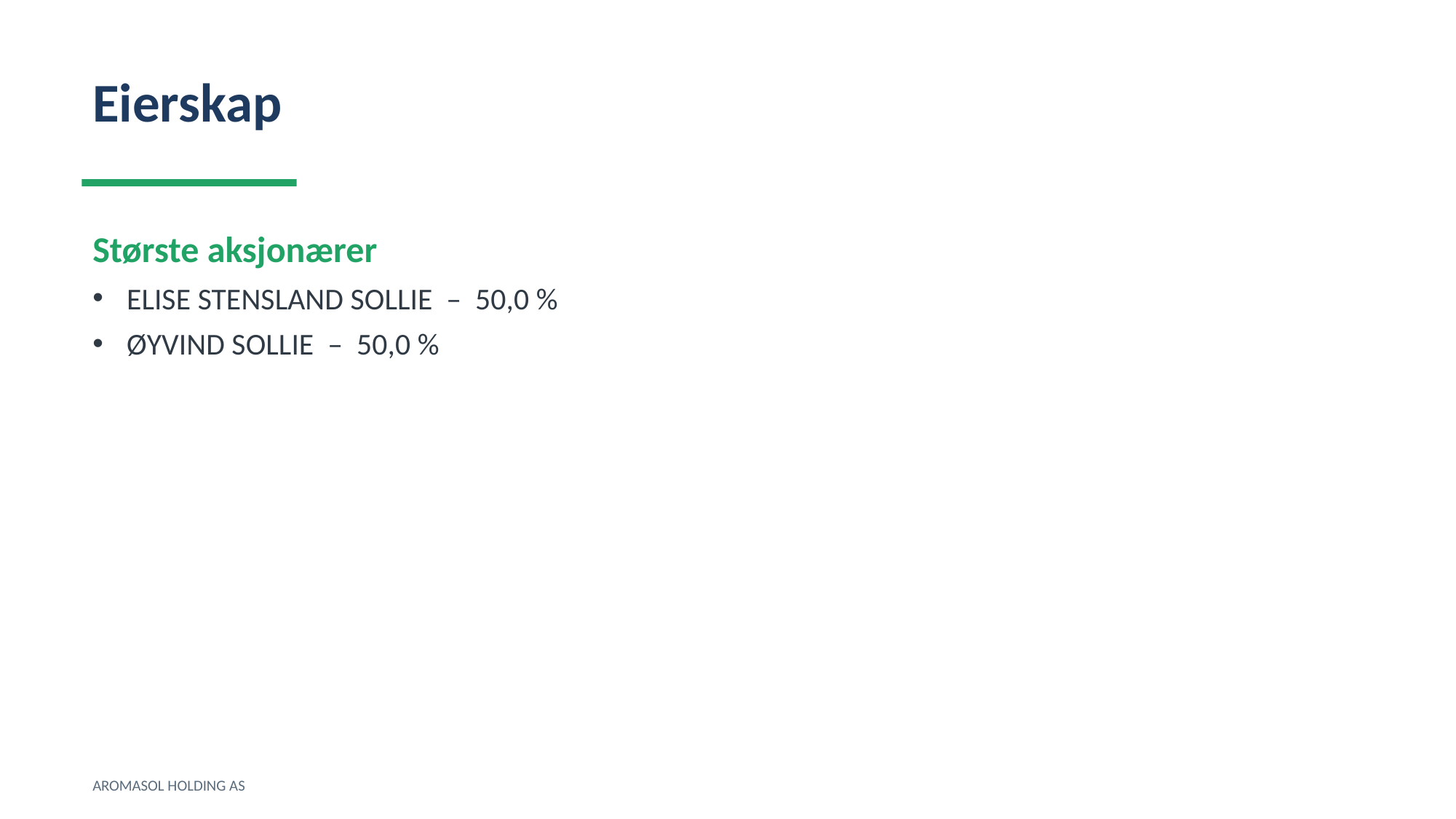

Eierskap

Største aksjonærer
ELISE STENSLAND SOLLIE  –  50,0 %
ØYVIND SOLLIE  –  50,0 %
AROMASOL HOLDING AS